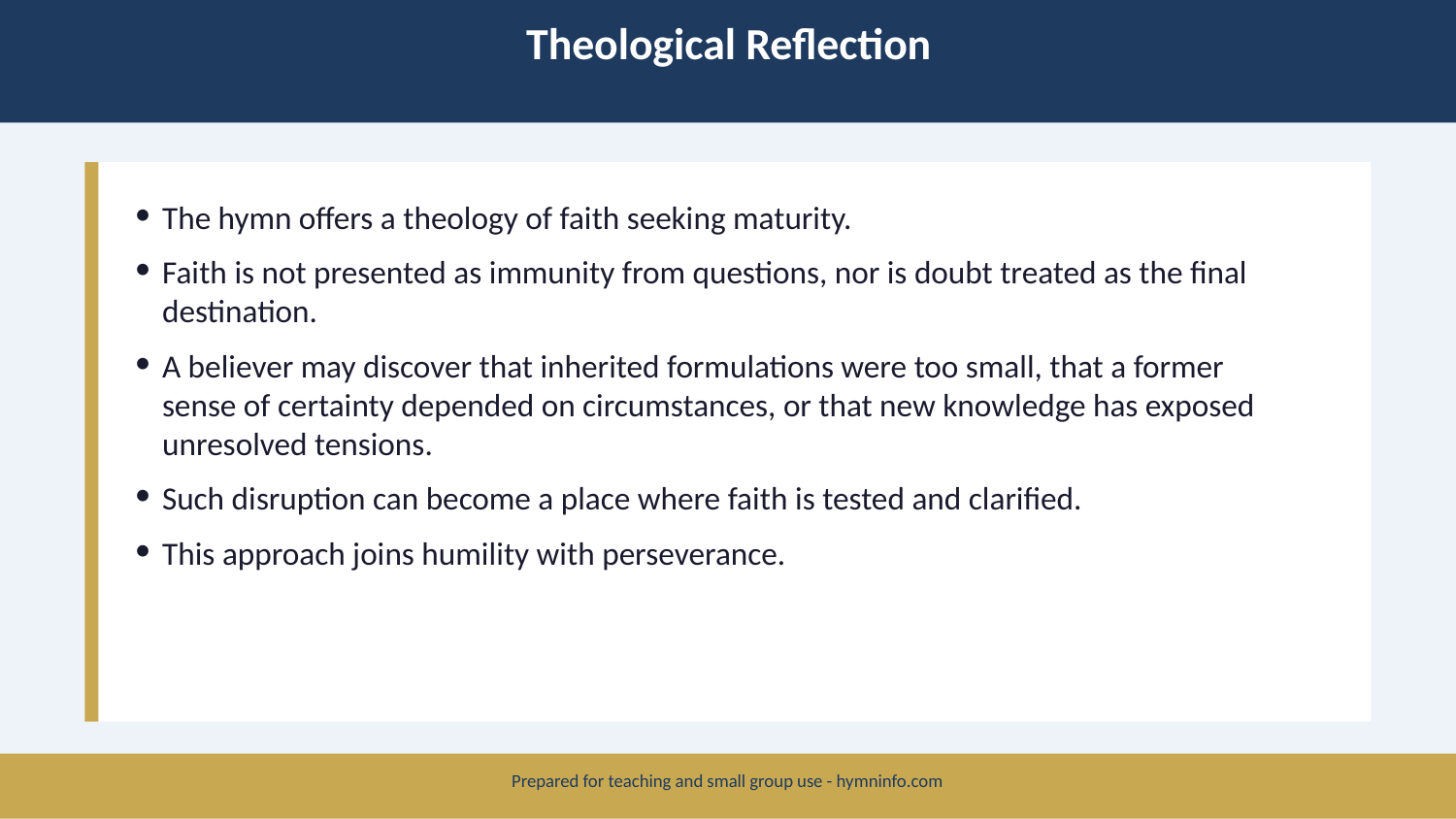

Theological Reflection

The hymn offers a theology of faith seeking maturity.
Faith is not presented as immunity from questions, nor is doubt treated as the final destination.
A believer may discover that inherited formulations were too small, that a former sense of certainty depended on circumstances, or that new knowledge has exposed unresolved tensions.
Such disruption can become a place where faith is tested and clarified.
This approach joins humility with perseverance.

Prepared for teaching and small group use - hymninfo.com